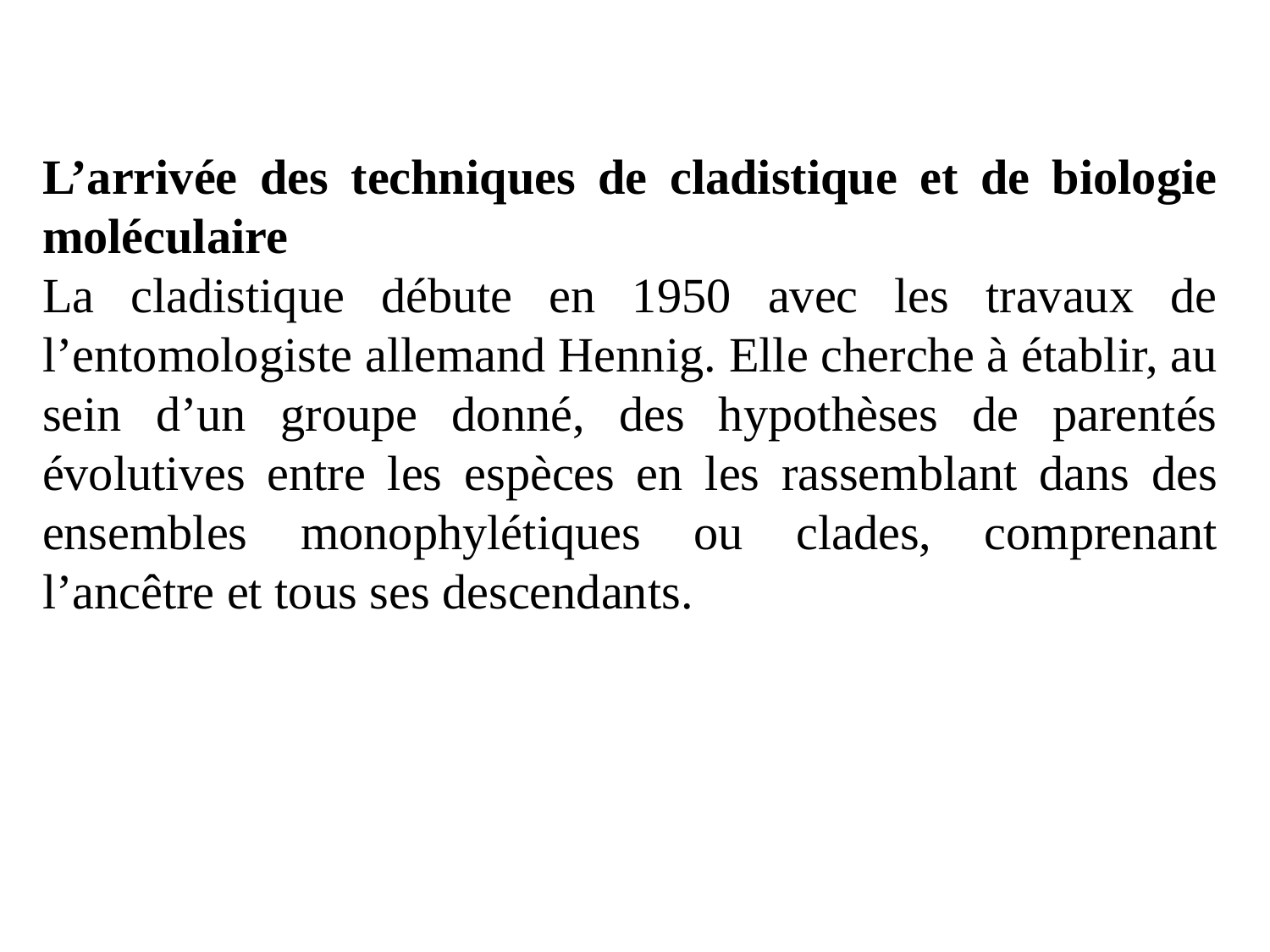

L’arrivée des techniques de cladistique et de biologie moléculaire
La cladistique débute en 1950 avec les travaux de l’entomologiste allemand Hennig. Elle cherche à établir, au sein d’un groupe donné, des hypothèses de parentés évolutives entre les espèces en les rassemblant dans des ensembles monophylétiques ou clades, comprenant l’ancêtre et tous ses descendants.